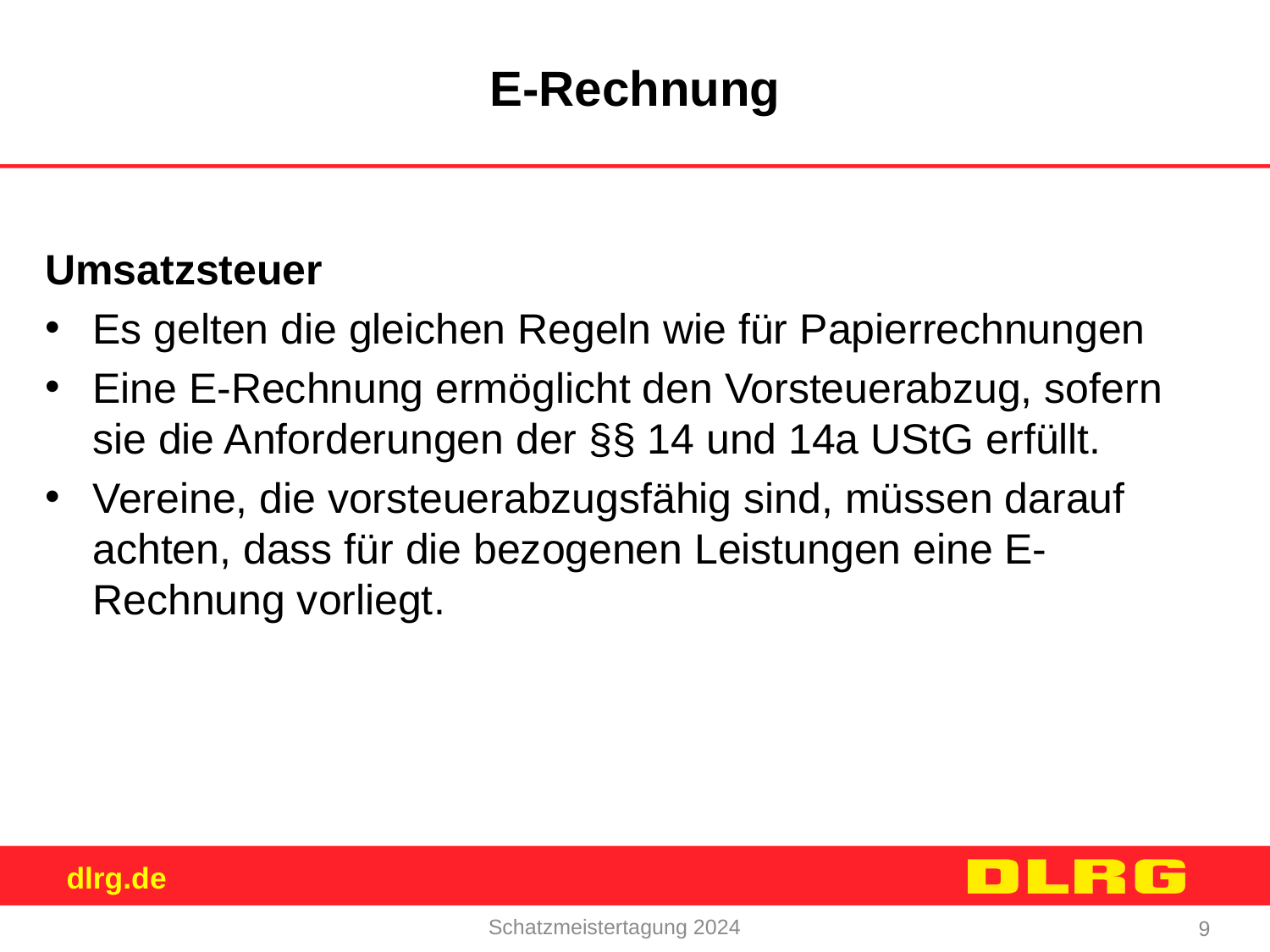

E-Rechnung
Umsatzsteuer
Es gelten die gleichen Regeln wie für Papierrechnungen
Eine E-Rechnung ermöglicht den Vorsteuerabzug, sofern sie die Anforderungen der §§ 14 und 14a UStG erfüllt.
Vereine, die vorsteuerabzugsfähig sind, müssen darauf achten, dass für die bezogenen Leistungen eine E-Rechnung vorliegt.

Schatzmeistertagung 2024
9